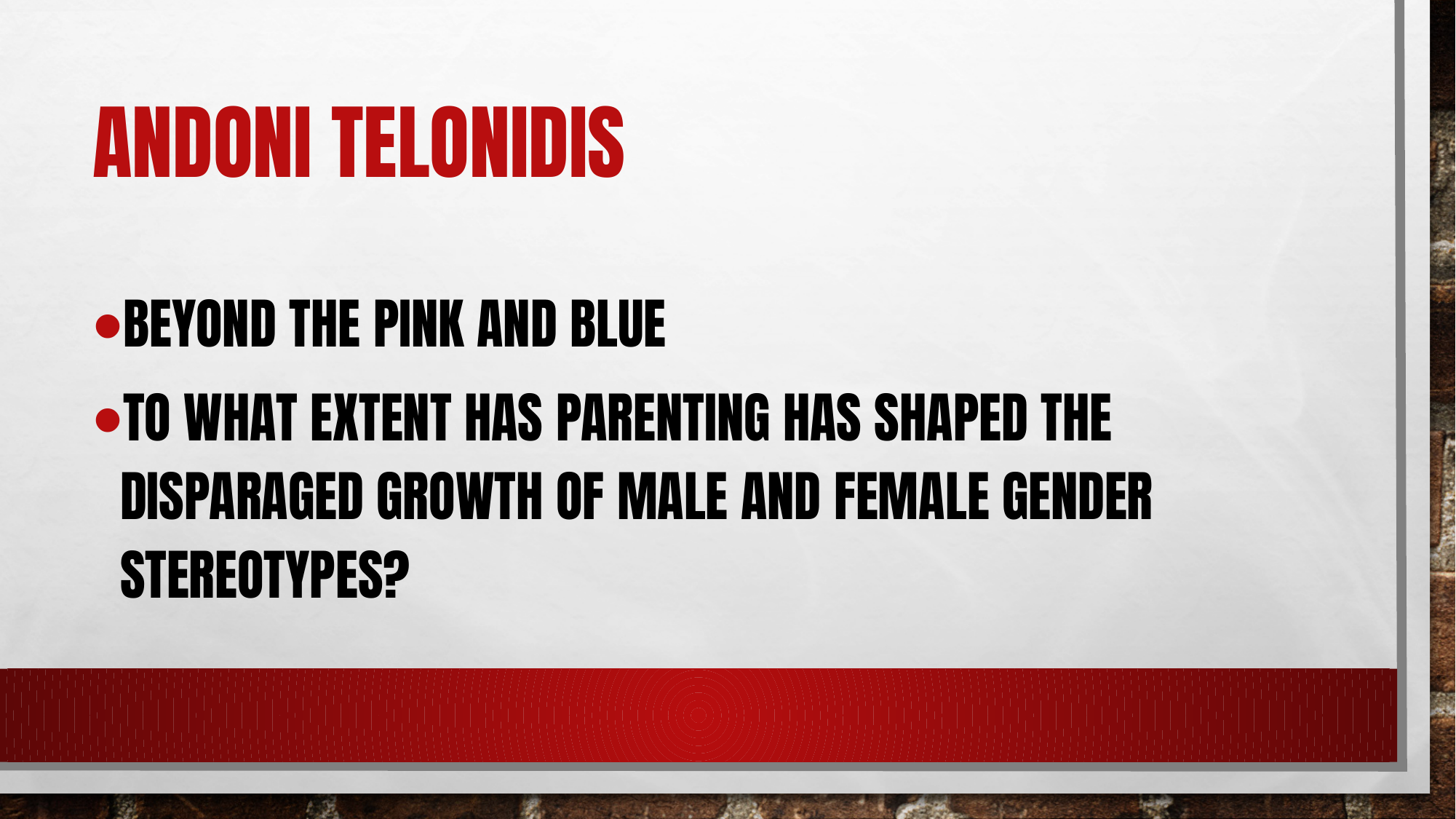

# Andoni TelonidIs
Beyond the Pink and Blue
TO what extent has parenting Has Shaped the disparaged growth of male and female gender stereotypes?